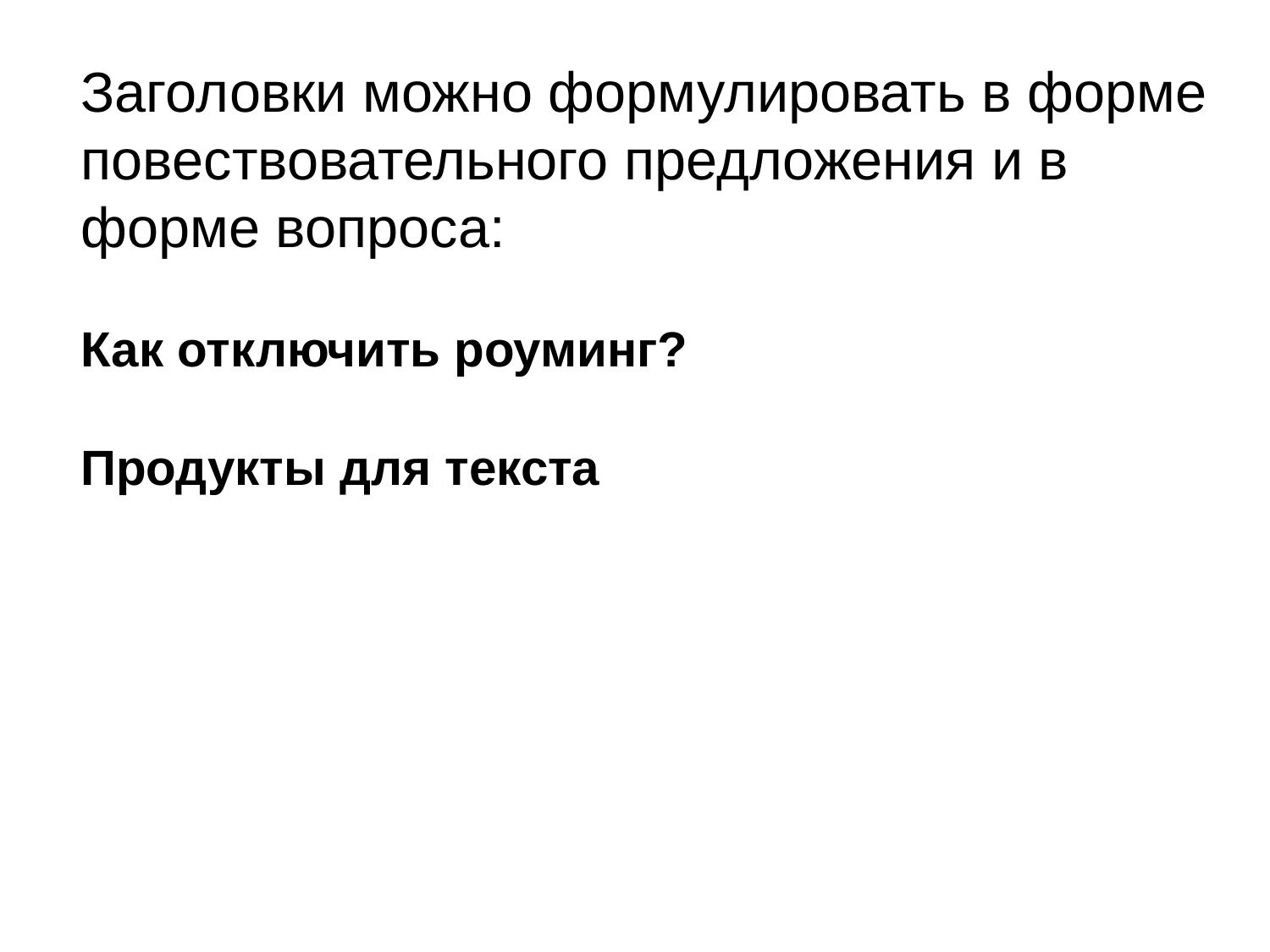

Заголовки можно формулировать в форме повествовательного предложения и в форме вопроса:

Как отключить роуминг?

Продукты для текста